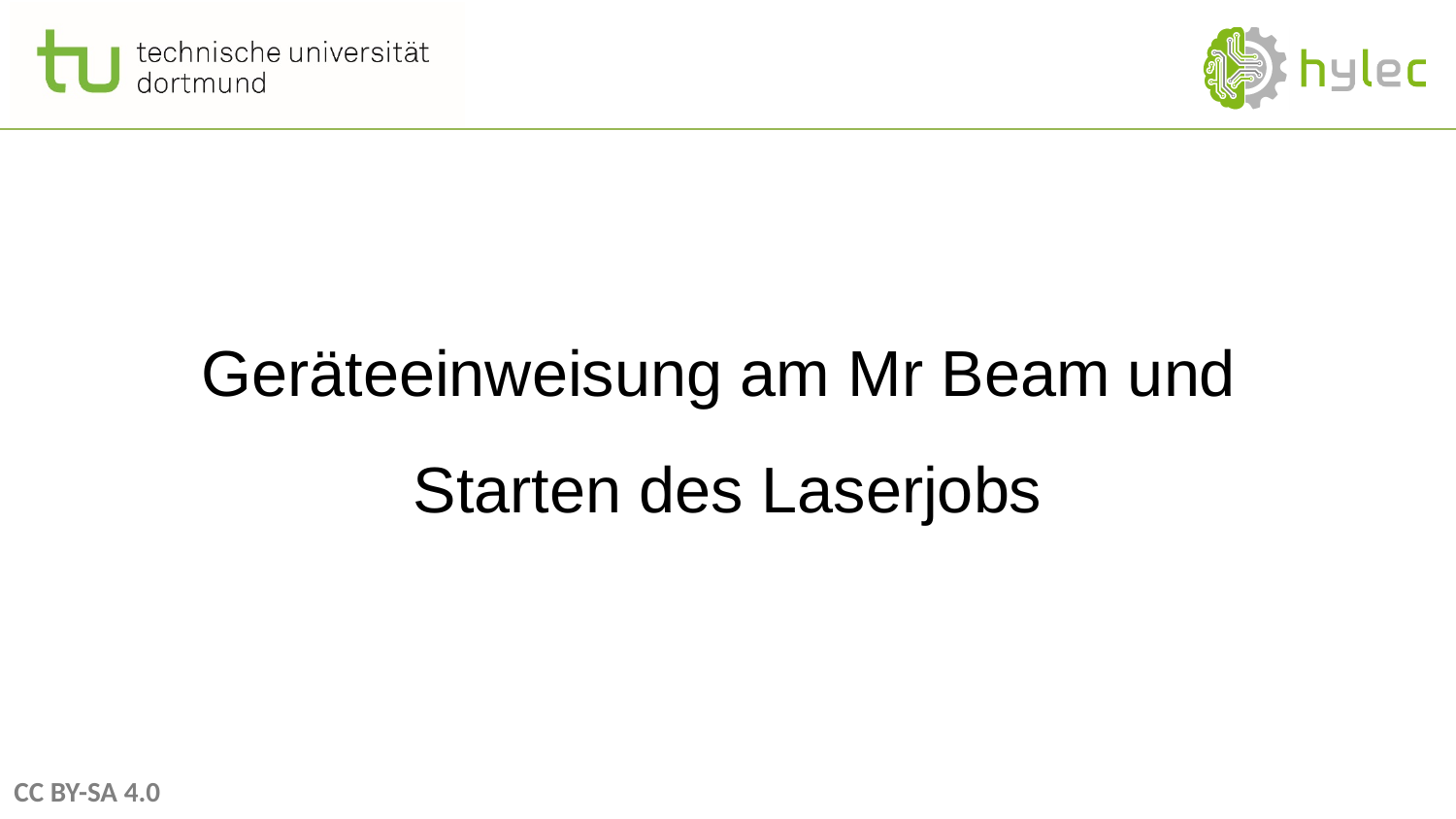

Geräteeinweisung am Mr Beam und
Starten des Laserjobs